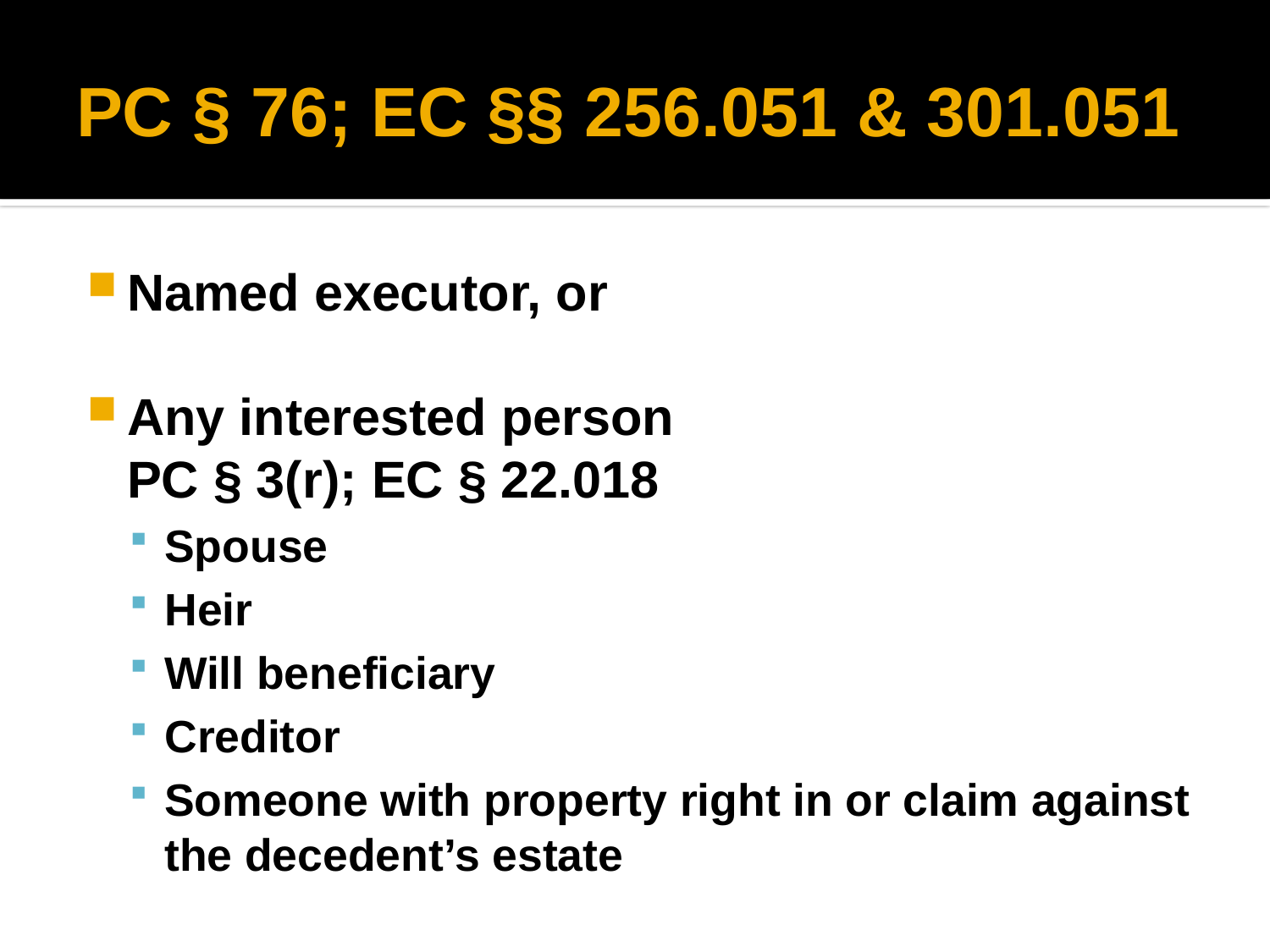

# PC § 76; EC §§ 256.051 & 301.051
Named executor, or

Any interested person
PC § 3(r); EC § 22.018
Spouse
Heir
Will beneficiary
Creditor
Someone with property right in or claim against the decedent’s estate